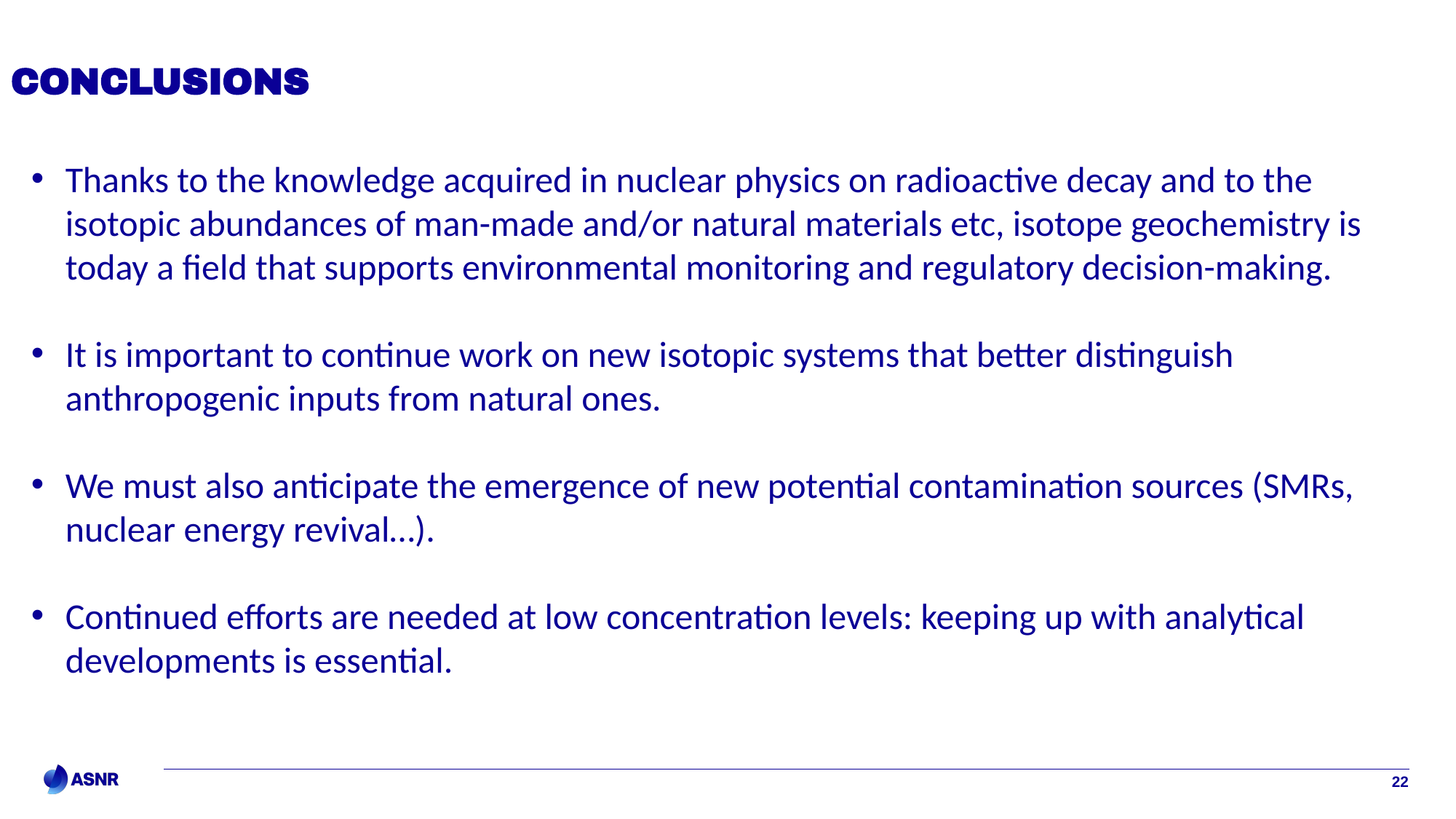

# Conclusions

Thanks to the knowledge acquired in nuclear physics on radioactive decay and to the isotopic abundances of man-made and/or natural materials etc, isotope geochemistry is today a field that supports environmental monitoring and regulatory decision-making.

It is important to continue work on new isotopic systems that better distinguish anthropogenic inputs from natural ones.

We must also anticipate the emergence of new potential contamination sources (SMRs, nuclear energy revival…).

Continued efforts are needed at low concentration levels: keeping up with analytical developments is essential.
22
CETAMA-GT12 - 2024